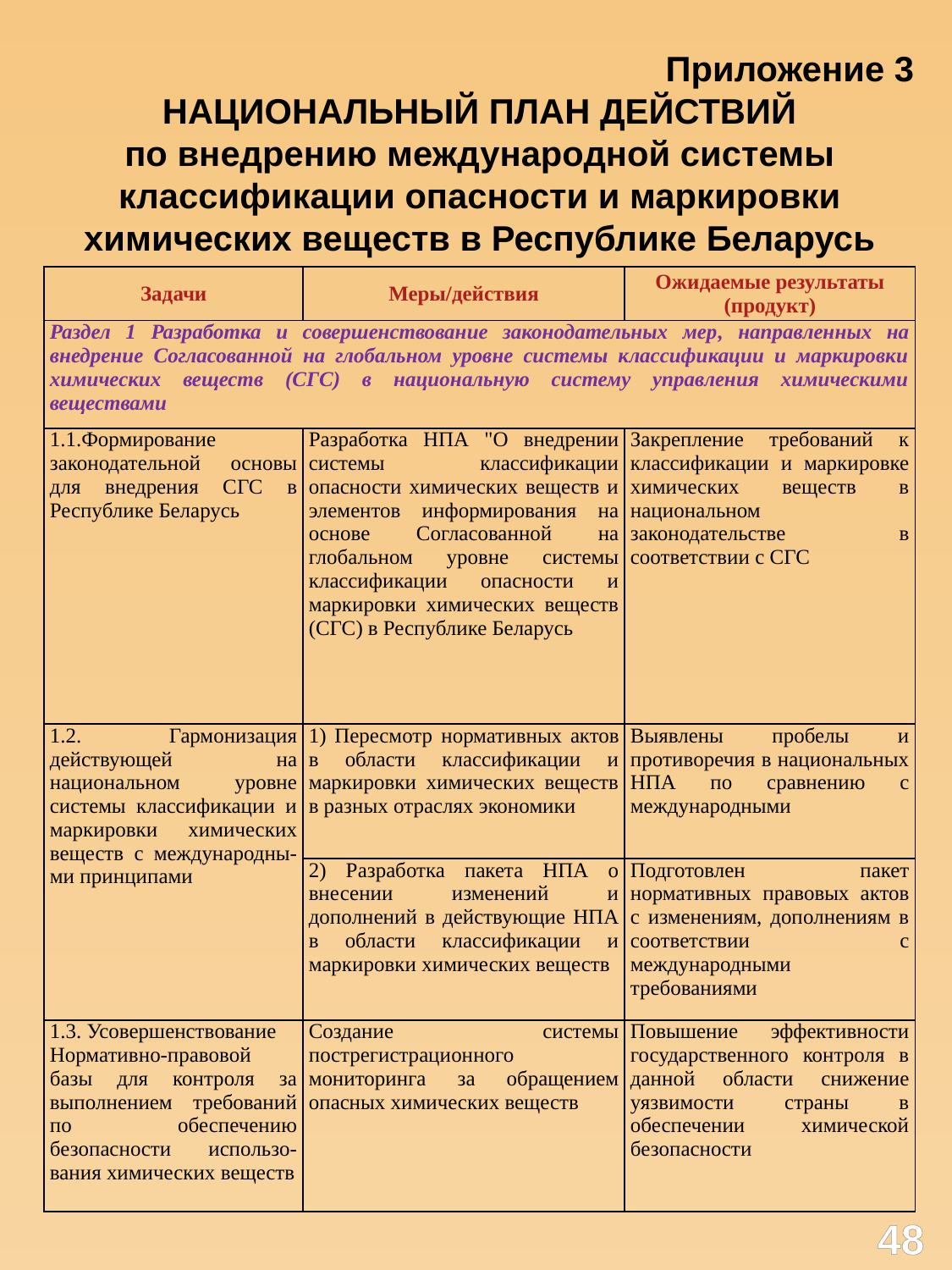

Приложение 3
НАЦИОНАЛЬНЫЙ ПЛАН ДЕЙСТВИЙ
по внедрению международной системы классификации опасности и маркировки химических веществ в Республике Беларусь
| Задачи | Меры/действия | Ожидаемые результаты (продукт) |
| --- | --- | --- |
| Раздел 1 Разработка и совершенствование законодательных мер, направленных на внедрение Согласованной на глобальном уровне системы классификации и маркировки химических веществ (СГС) в национальную систему управления химическими веществами |  |  |
| 1.1.Формирование законодательной основы для внедрения СГС в Республике Беларусь | Разработка НПА "О внедрении системы классификации опасности химических веществ и элементов информирования на основе Согласованной на глобальном уровне системы классификации опасности и маркировки химических веществ (СГС) в Республике Беларусь | Закрепление требований к классификации и маркировке химических веществ в национальном законодательстве в соответствии с СГС |
| 1.2. Гармонизация действующей на национальном уровне системы классификации и маркировки химических веществ с международны-ми принципами | 1) Пересмотр нормативных актов в области классификации и маркировки химических веществ в разных отраслях экономики | Выявлены пробелы и противоречия в национальных НПА по сравнению с международными |
|  | 2) Разработка пакета НПА о внесении изменений и дополнений в действующие НПА в области классификации и маркировки химических веществ | Подготовлен пакет нормативных правовых актов с изменениям, дополнениям в соответствии с международными требованиями |
| 1.3. Усовершенствование Нормативно-правовой базы для контроля за выполнением требований по обеспечению безопасности использо-вания химических веществ | Создание системы пострегистрационного мониторинга за обращением опасных химических веществ | Повышение эффективности государственного контроля в данной области снижение уязвимости страны в обеспечении химической безопасности |
48